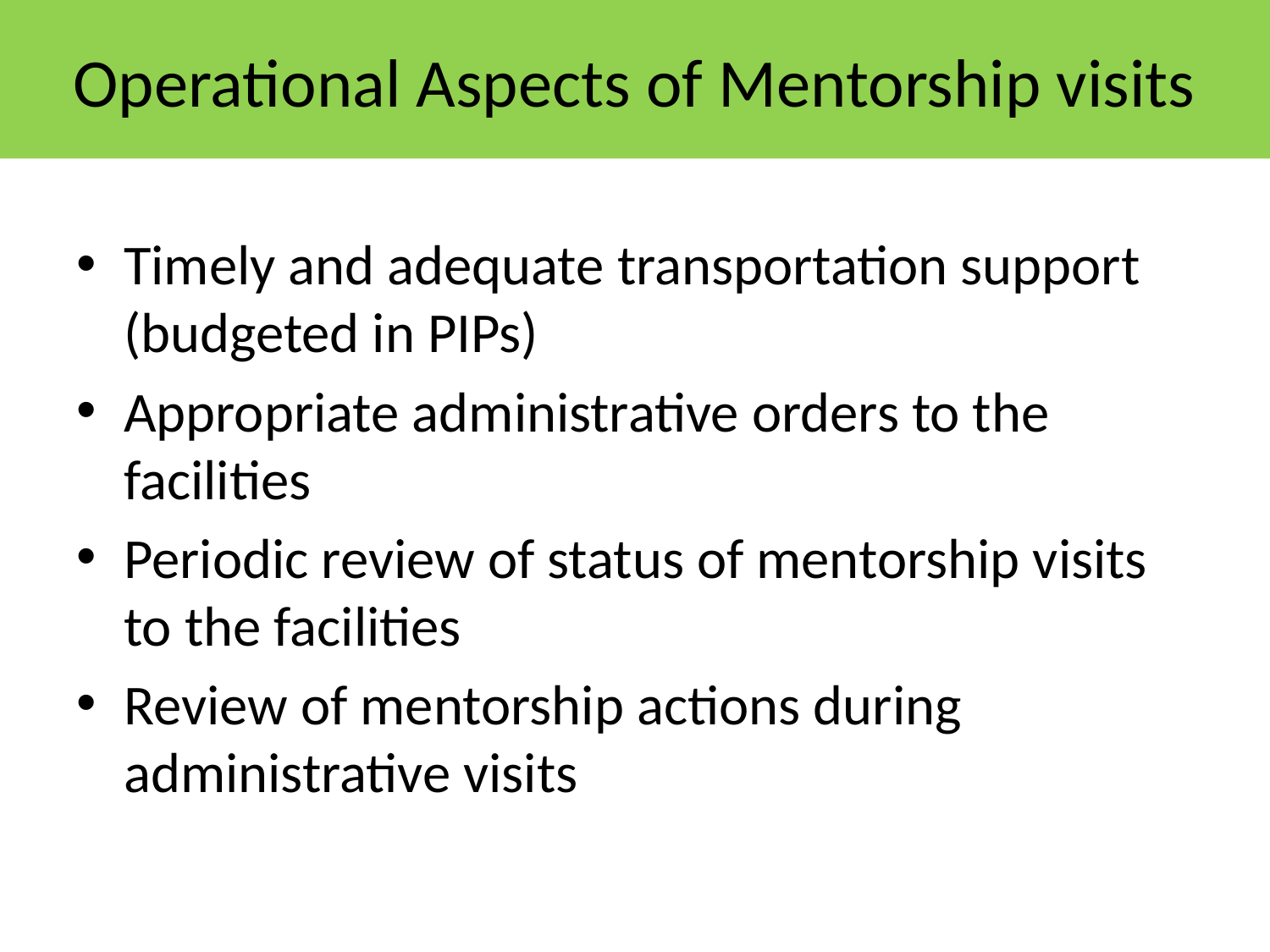

# Operational Aspects of Mentorship visits
Timely and adequate transportation support (budgeted in PIPs)
Appropriate administrative orders to the facilities
Periodic review of status of mentorship visits to the facilities
Review of mentorship actions during administrative visits